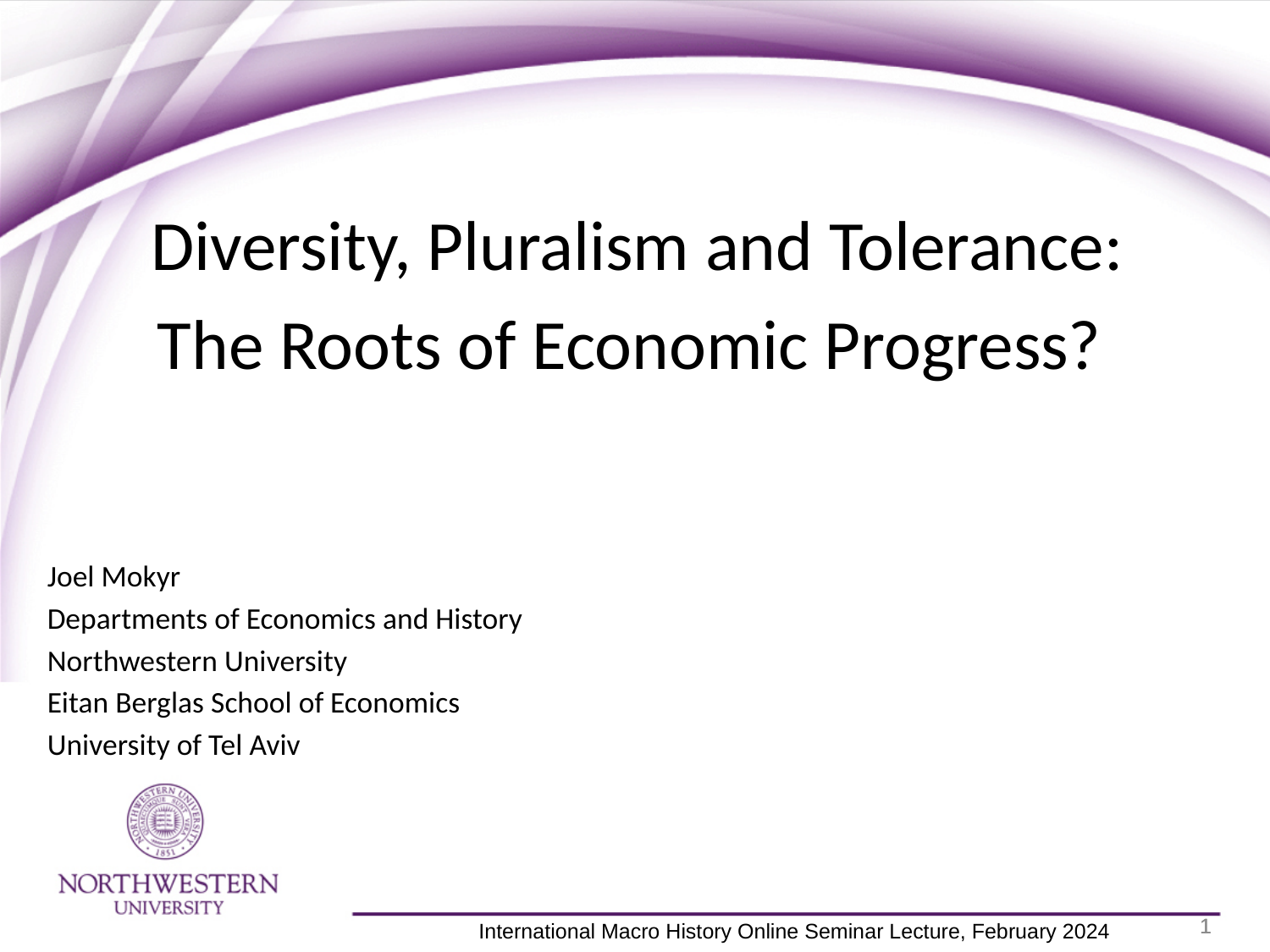

Diversity, Pluralism and Tolerance:
The Roots of Economic Progress?

Joel Mokyr
Departments of Economics and History
Northwestern University
Eitan Berglas School of Economics
University of Tel Aviv
1
1
 International Macro History Online Seminar Lecture, February 2024